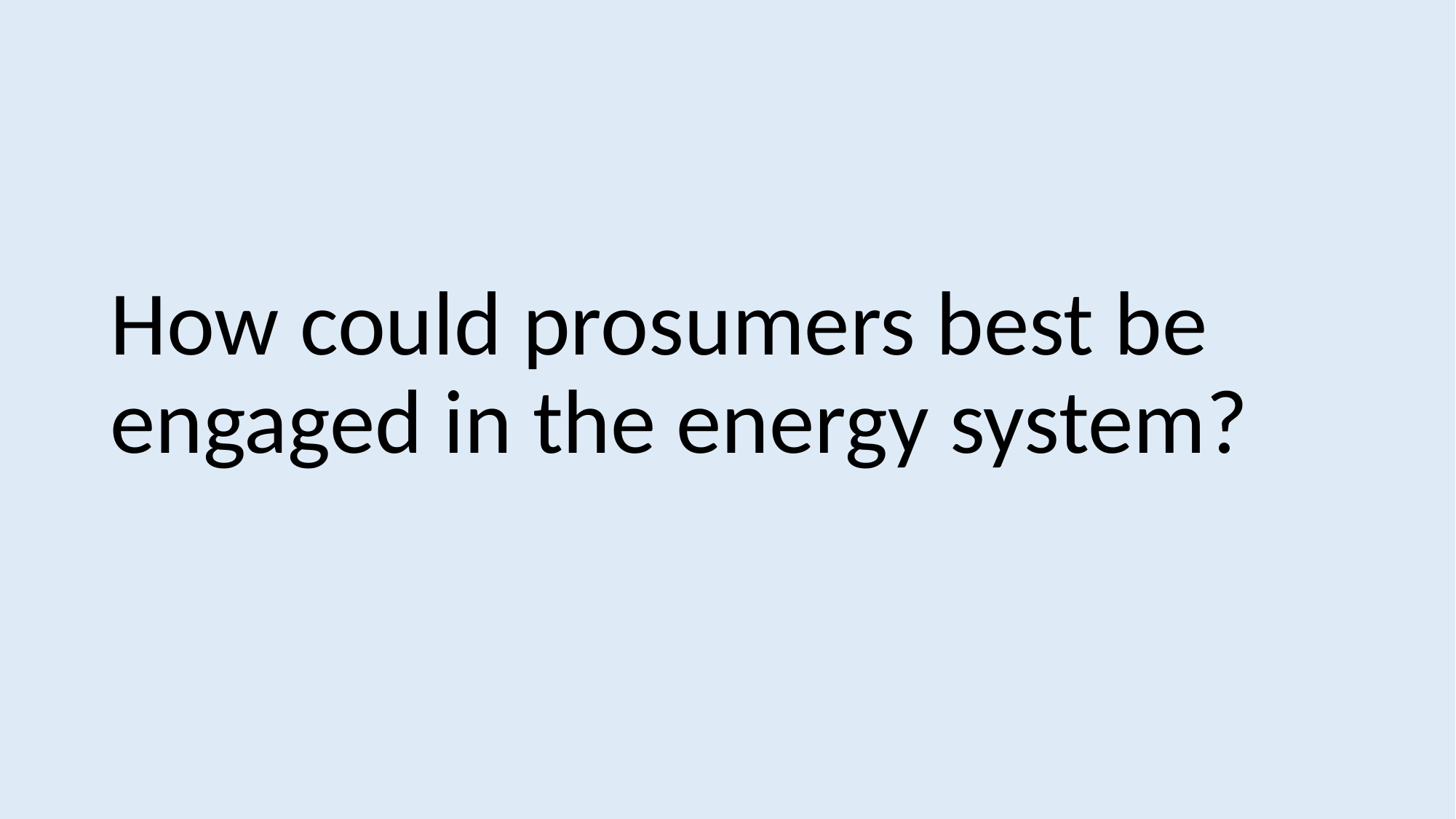

# How could prosumers best be engaged in the energy system?